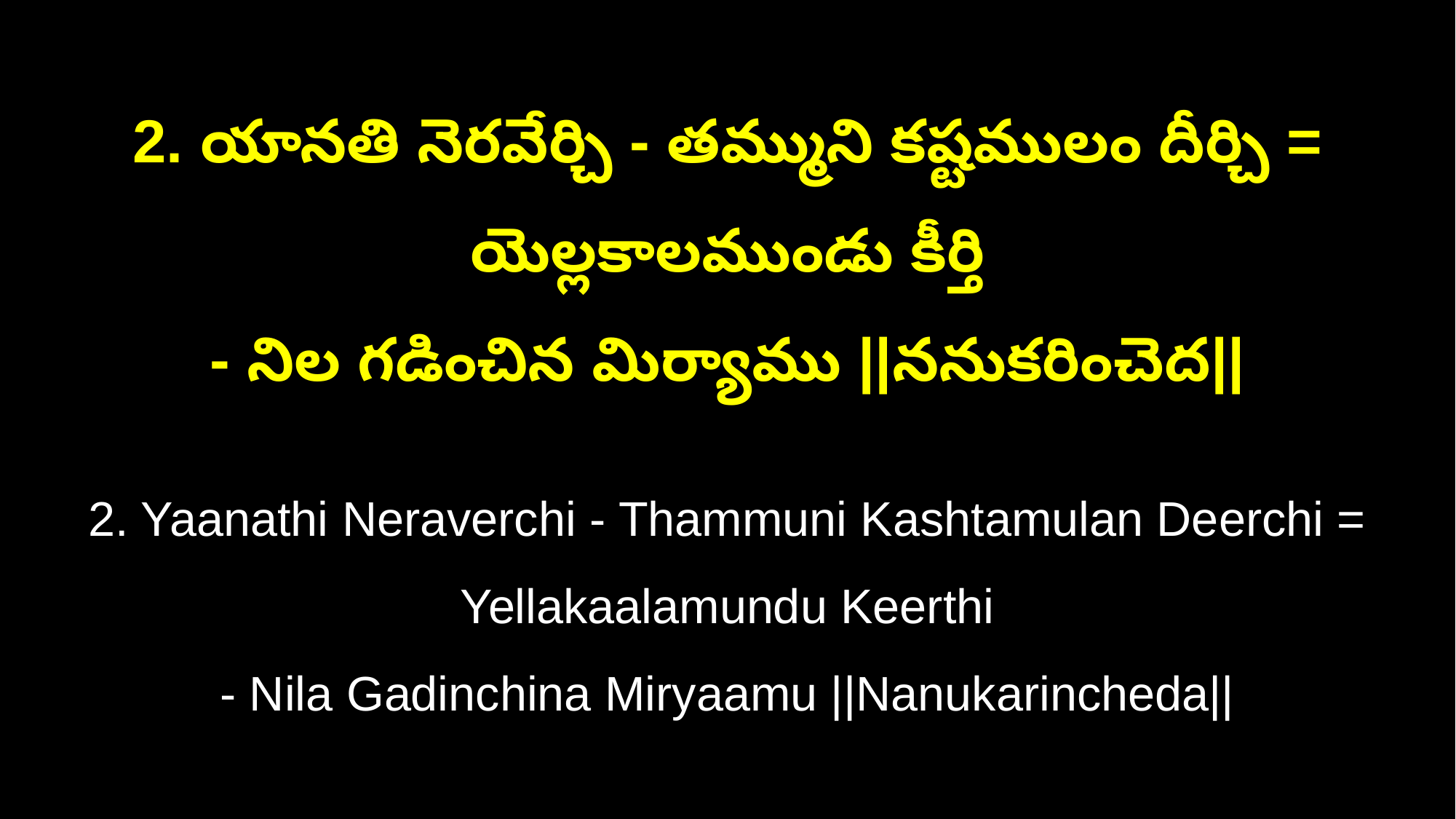

2. యానతి నెరవేర్చి - తమ్ముని కష్టములం దీర్చి = యెల్లకాలముండు కీర్తి
- నిల గడించిన మిర్యాము ||ననుకరించెద||
2. Yaanathi Neraverchi - Thammuni Kashtamulan Deerchi = Yellakaalamundu Keerthi
- Nila Gadinchina Miryaamu ||Nanukarincheda||